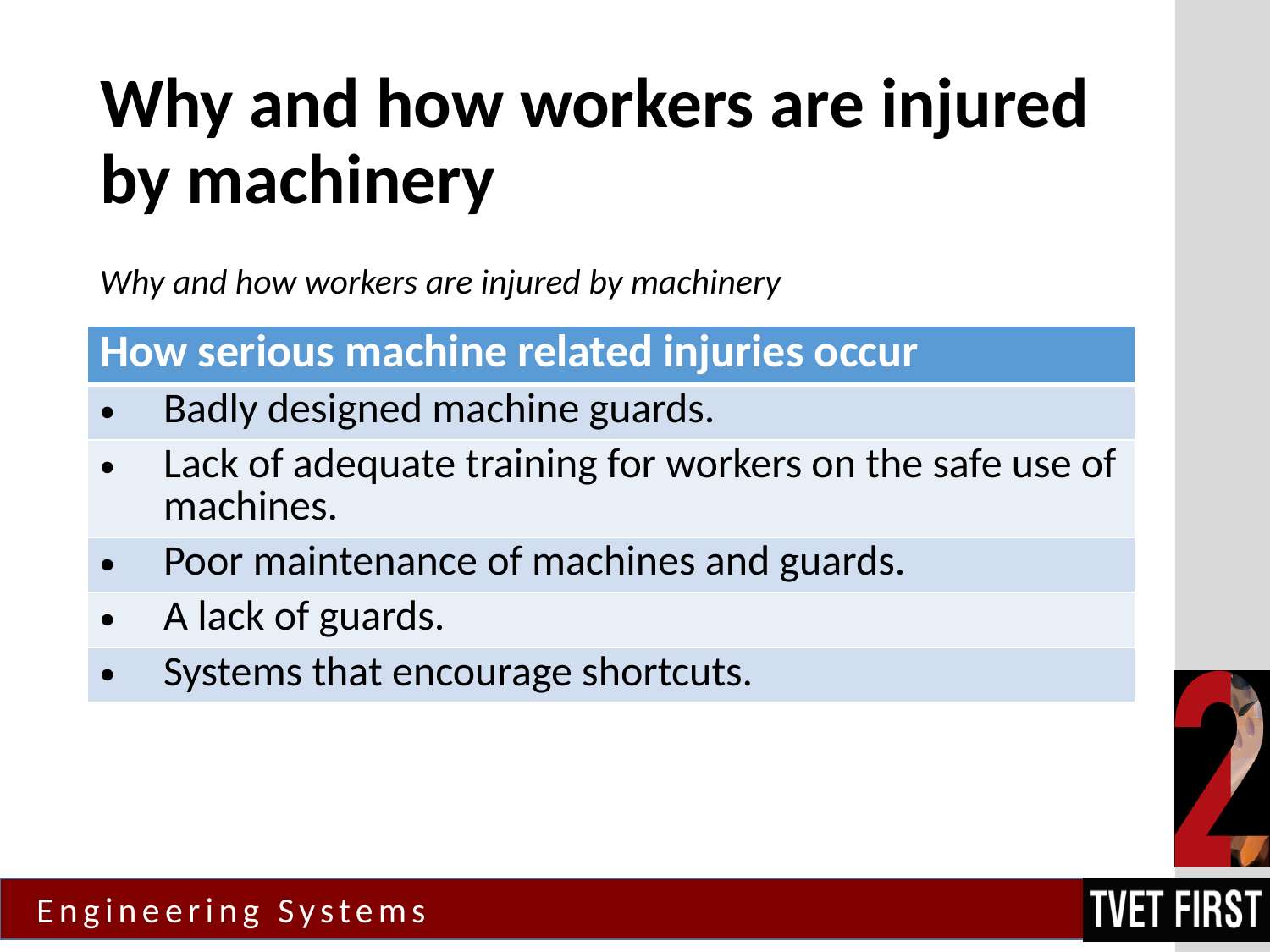

# Why and how workers are injured by machinery
Why and how workers are injured by machinery
| How serious machine related injuries occur |
| --- |
| Badly designed machine guards. |
| Lack of adequate training for workers on the safe use of machines. |
| Poor maintenance of machines and guards. |
| A lack of guards. |
| Systems that encourage shortcuts. |